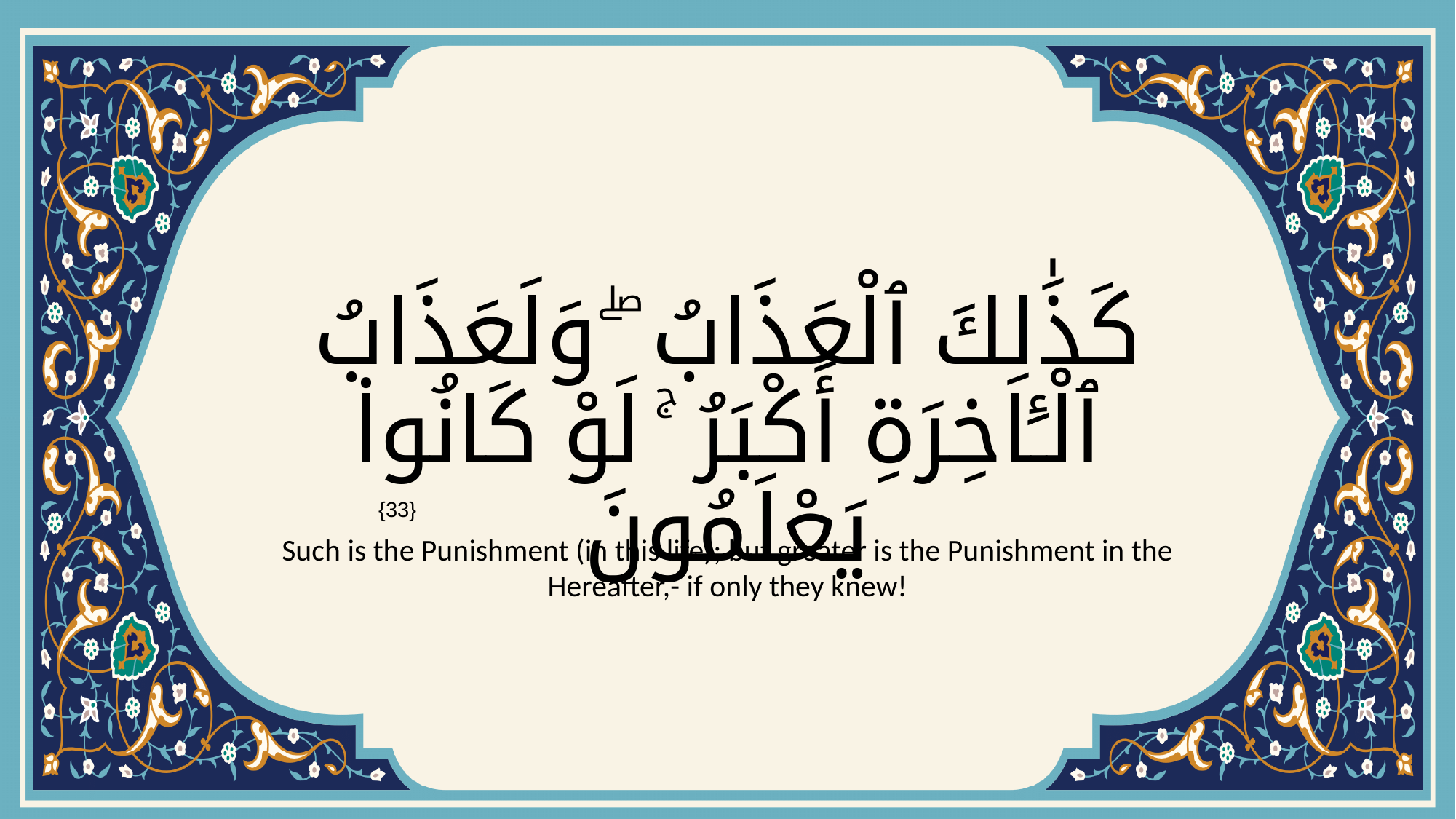

# كَذَٰلِكَ ٱلْعَذَابُ ۖ وَلَعَذَابُ ٱلْـَٔاخِرَةِ أَكْبَرُ ۚ لَوْ كَانُوا۟ يَعْلَمُونَ
{33}
Such is the Punishment (in this life); but greater is the Punishment in the Hereafter,- if only they knew!